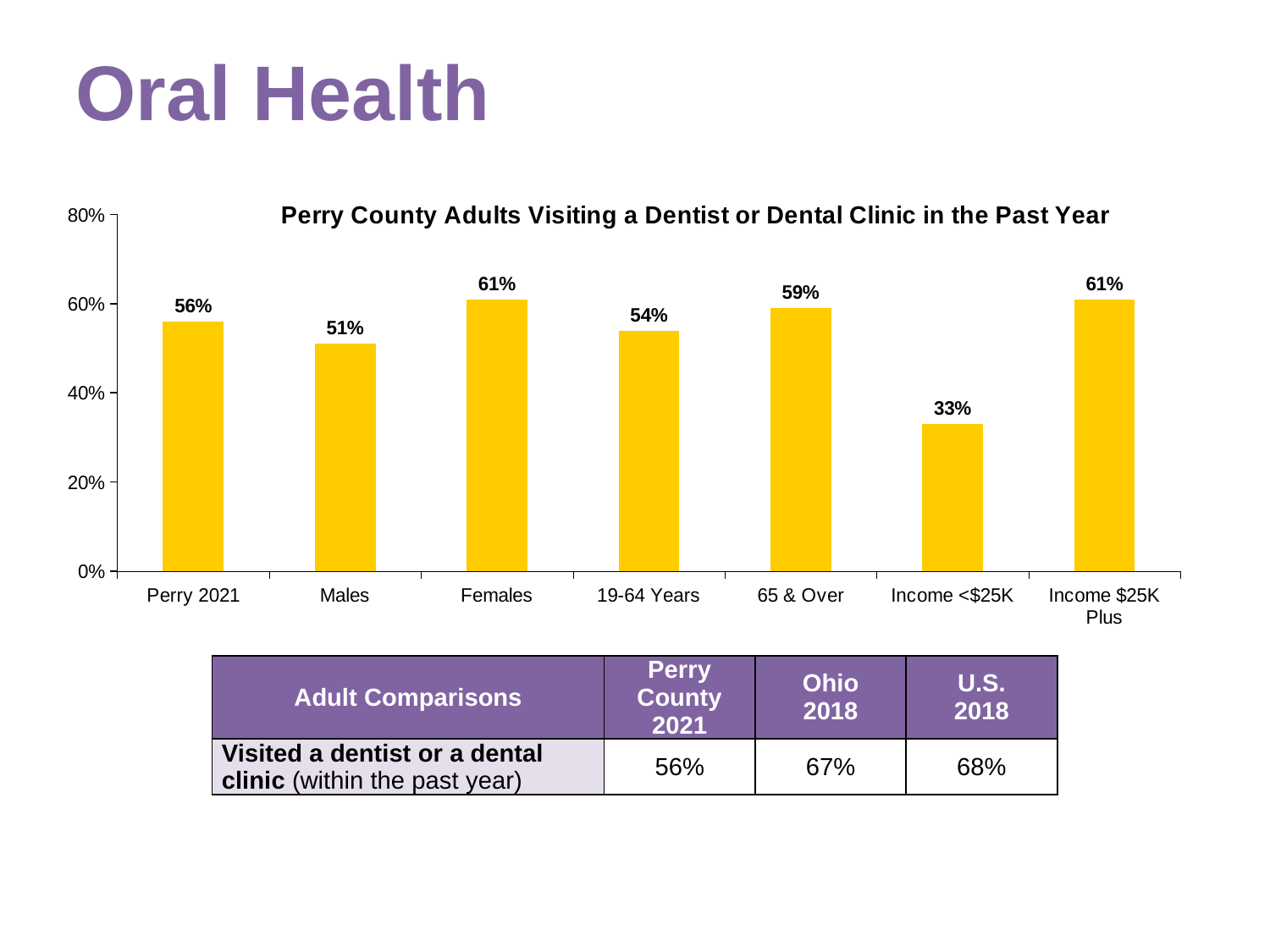

# Oral Health

### Chart: Perry County Adults Visiting a Dentist or Dental Clinic in the Past Year

| Category | dentist |
|---|---|
| Perry 2021 | 0.56 |
| Males | 0.51 |
| Females | 0.61 |
| 19-64 Years | 0.54 |
| 65 & Over | 0.59 |
| Income <$25K | 0.33 |
| Income $25K Plus | 0.61 |
| Adult Comparisons | Perry County 2021 | Ohio 2018 | U.S. 2018 |
| --- | --- | --- | --- |
| Visited a dentist or a dental clinic (within the past year) | 56% | 67% | 68% |